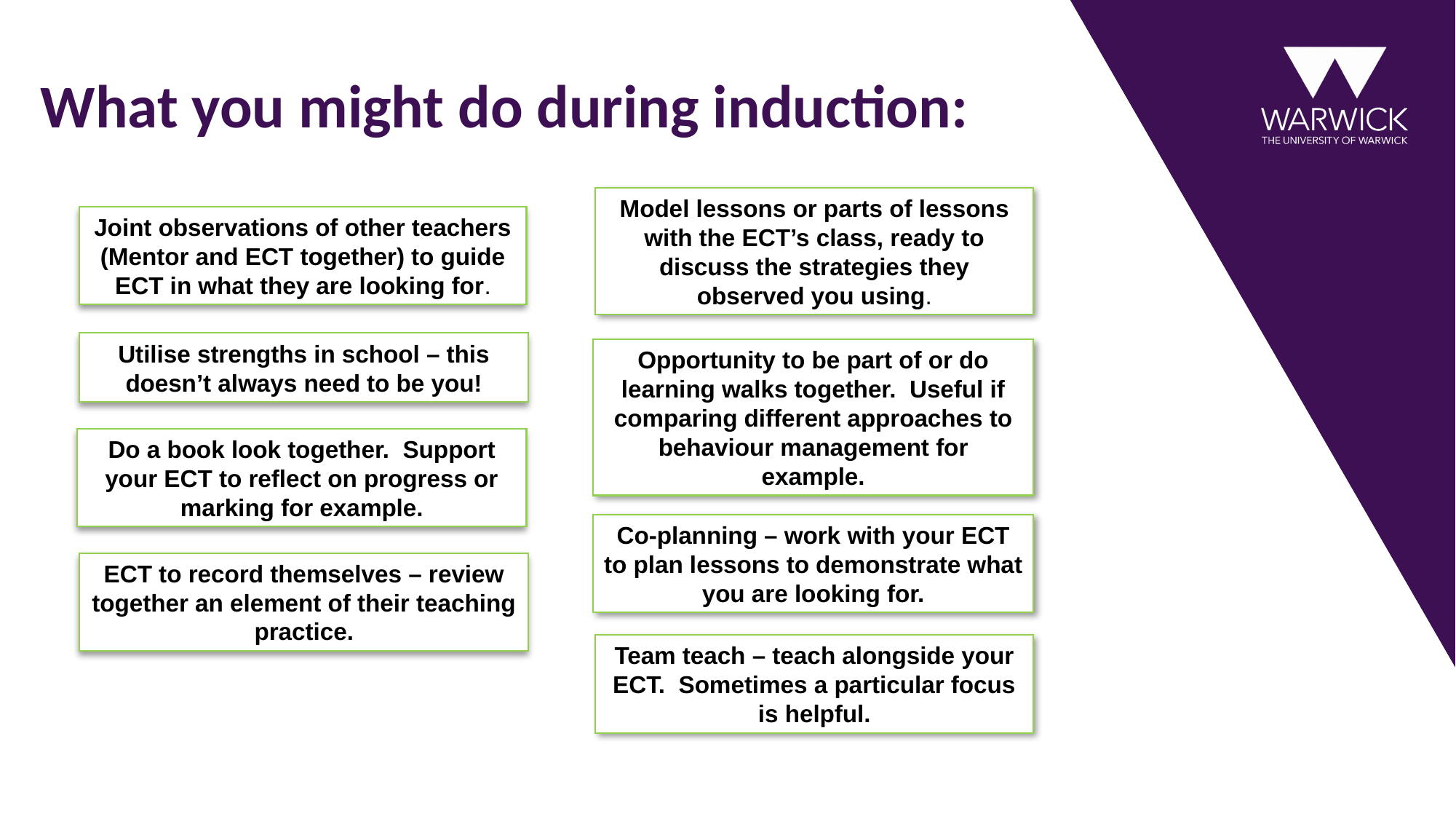

# What you might do during induction:
Model lessons or parts of lessons with the ECT’s class, ready to discuss the strategies they observed you using.
Joint observations of other teachers (Mentor and ECT together) to guide ECT in what they are looking for.
Utilise strengths in school – this doesn’t always need to be you!
Opportunity to be part of or do learning walks together.  Useful if comparing different approaches to behaviour management for example.
Do a book look together.  Support your ECT to reflect on progress or marking for example.
Co-planning – work with your ECT to plan lessons to demonstrate what you are looking for.
ECT to record themselves – review together an element of their teaching practice.
Team teach – teach alongside your ECT.  Sometimes a particular focus is helpful.